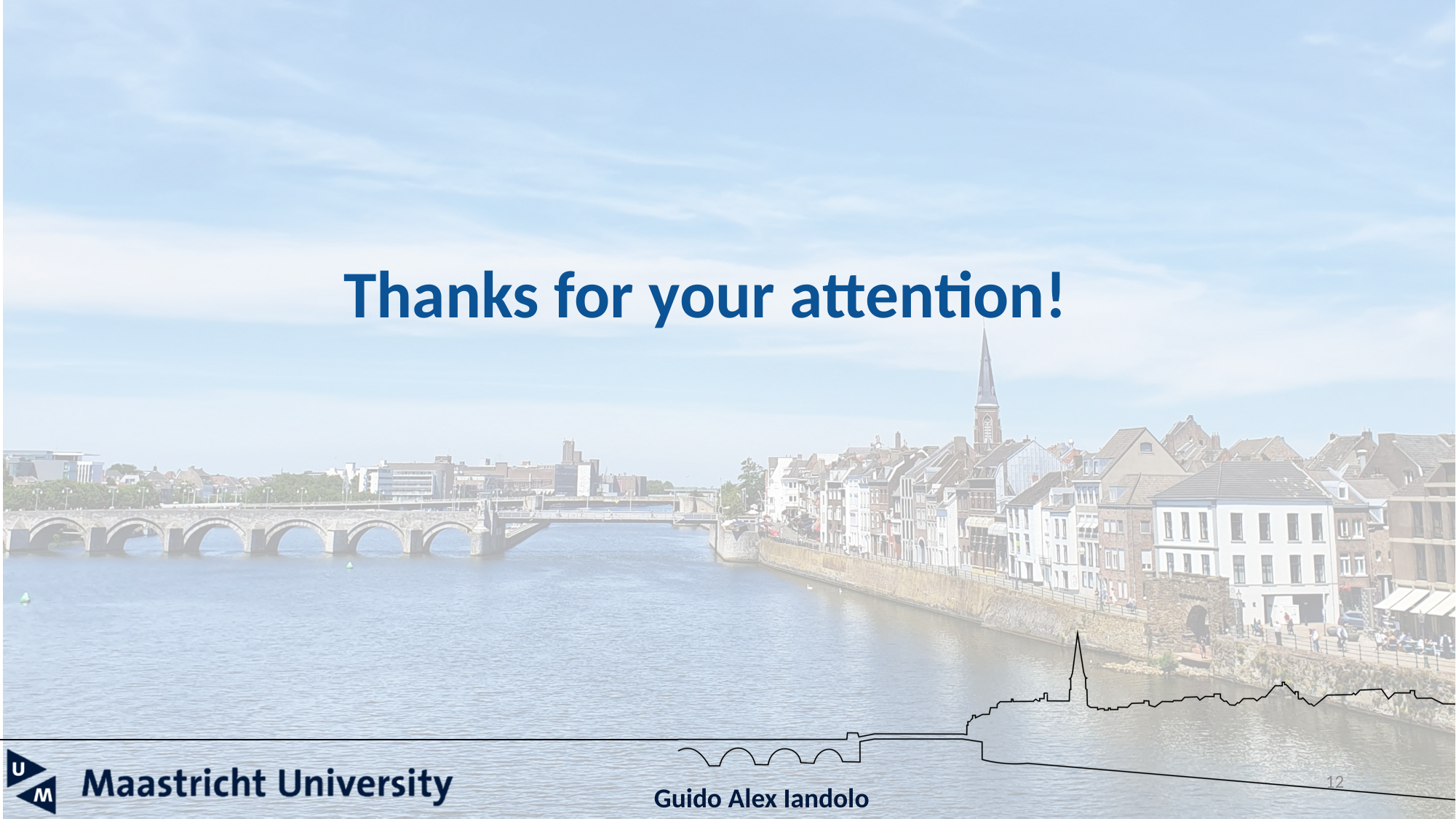

# Thanks for your attention!
12
Guido Alex Iandolo